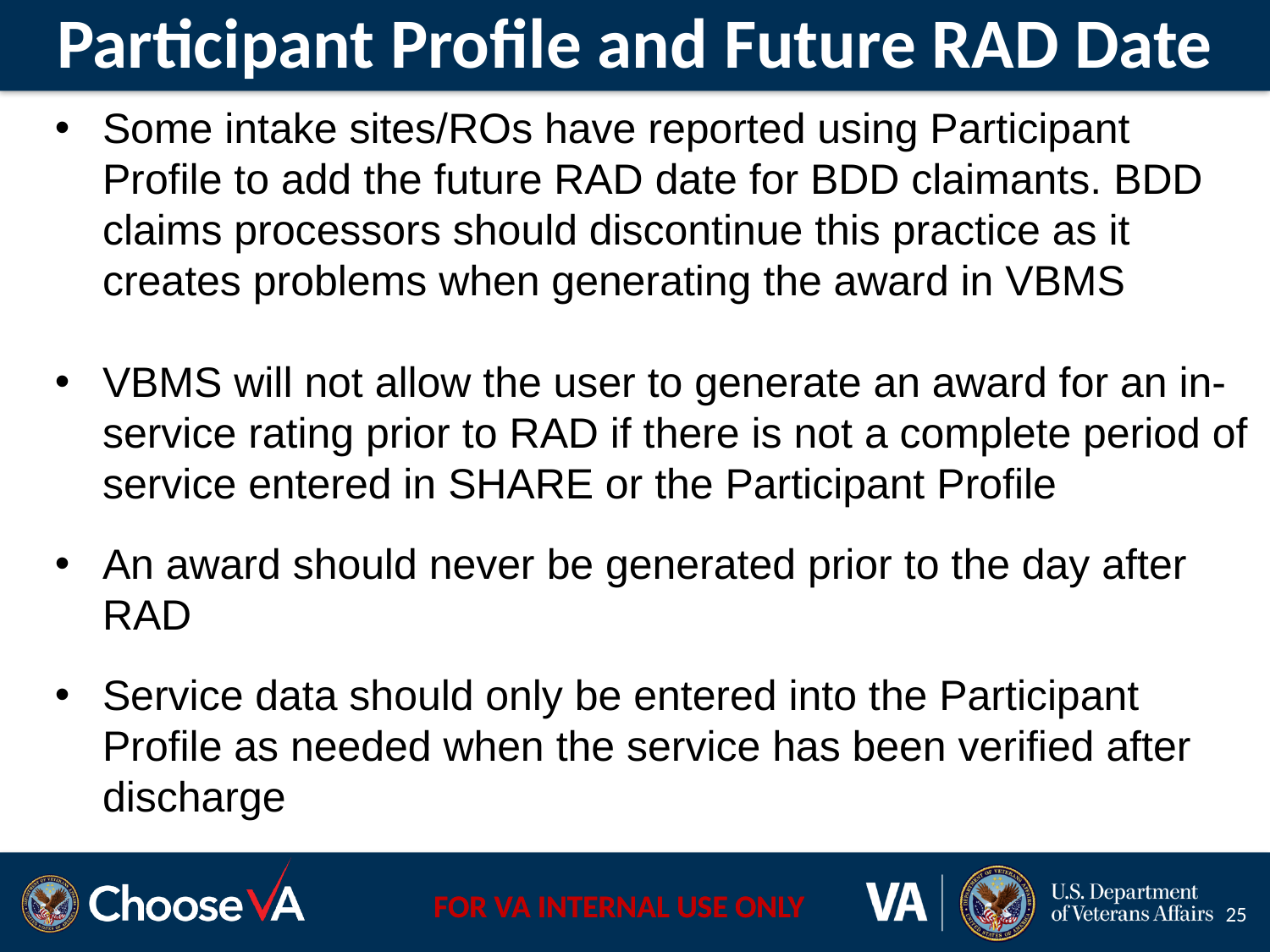

# Participant Profile and Future RAD Date
Some intake sites/ROs have reported using Participant Profile to add the future RAD date for BDD claimants. BDD claims processors should discontinue this practice as it creates problems when generating the award in VBMS

VBMS will not allow the user to generate an award for an in-service rating prior to RAD if there is not a complete period of service entered in SHARE or the Participant Profile

An award should never be generated prior to the day after RAD

Service data should only be entered into the Participant Profile as needed when the service has been verified after discharge
25